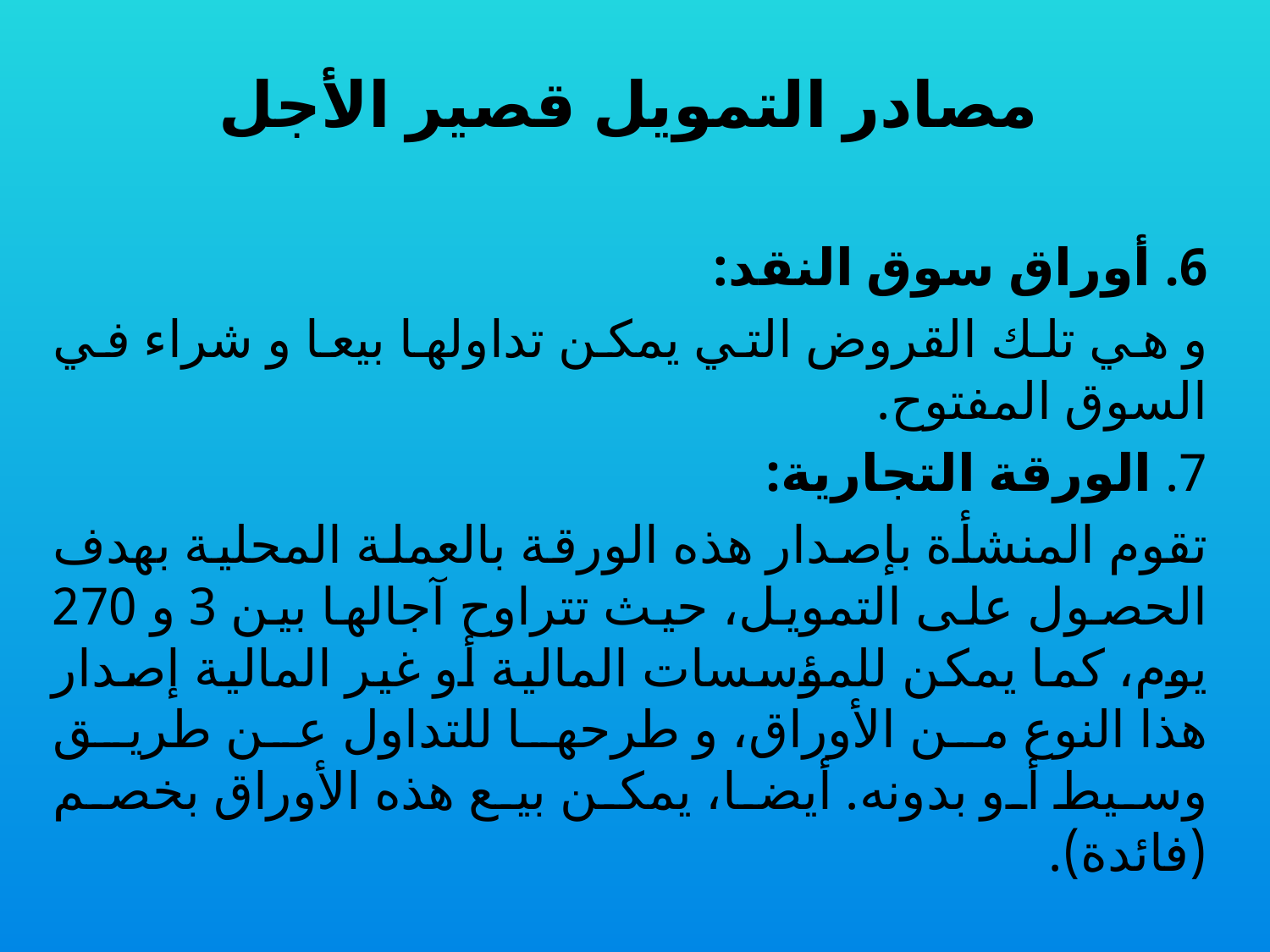

# مصادر التمويل قصير الأجل
6. أوراق سوق النقد:
	و هي تلك القروض التي يمكن تداولها بيعا و شراء في السوق المفتوح.
7. الورقة التجارية:
	تقوم المنشأة بإصدار هذه الورقة بالعملة المحلية بهدف الحصول على التمويل، حيث تتراوح آجالها بين 3 و 270 يوم، كما يمكن للمؤسسات المالية أو غير المالية إصدار هذا النوع من الأوراق، و طرحها للتداول عن طريق وسيط أو بدونه. أيضا، يمكن بيع هذه الأوراق بخصم (فائدة).